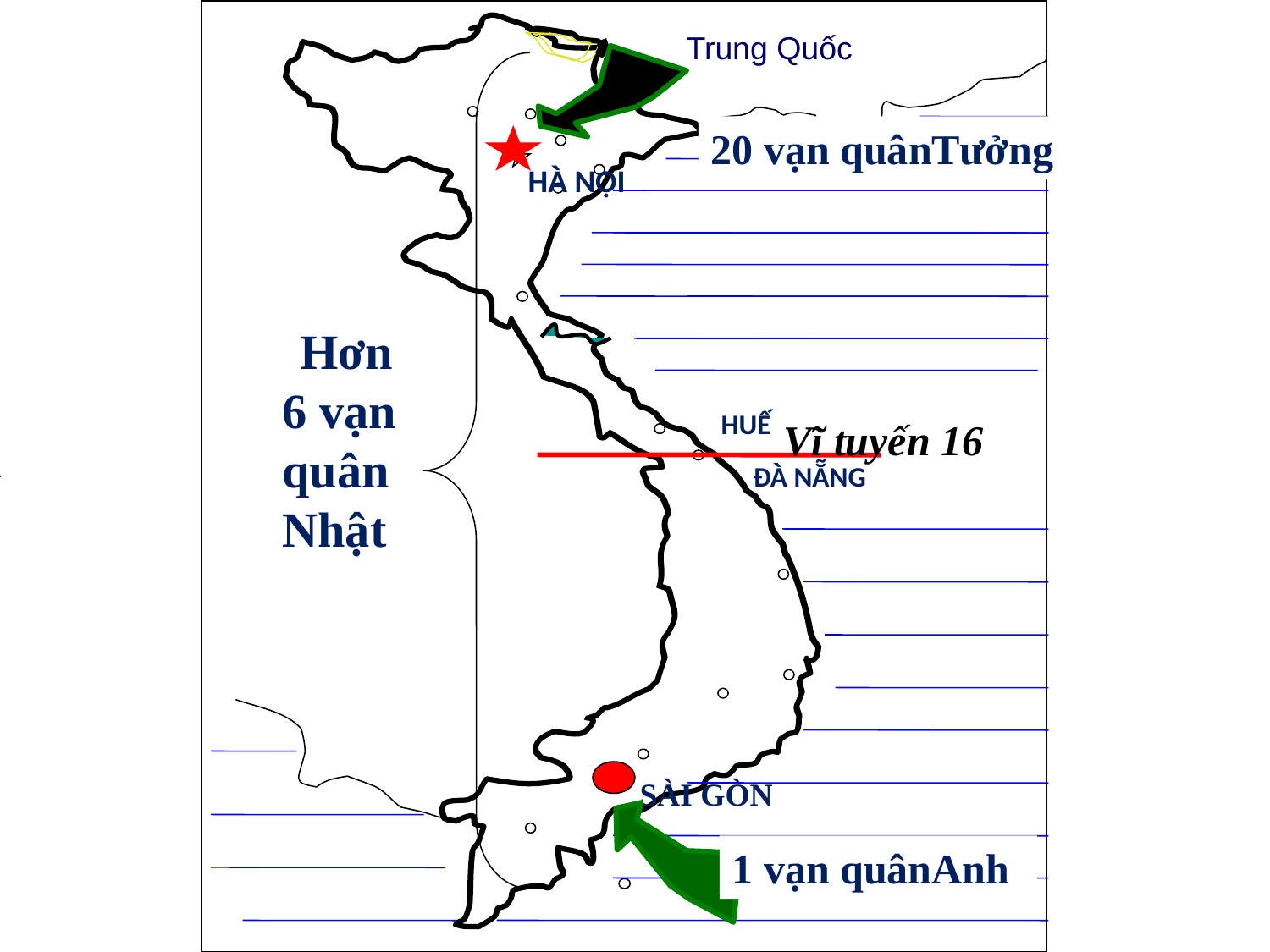

Trung Quốc

  SÀI GÒN

20 vạn quânTưởng

HÀ NỘI

       Hơn 6 vạn quân Nhật

HUẾ
Vĩ tuyến 16
ĐÀ NẴNG

1 vạn quânAnh